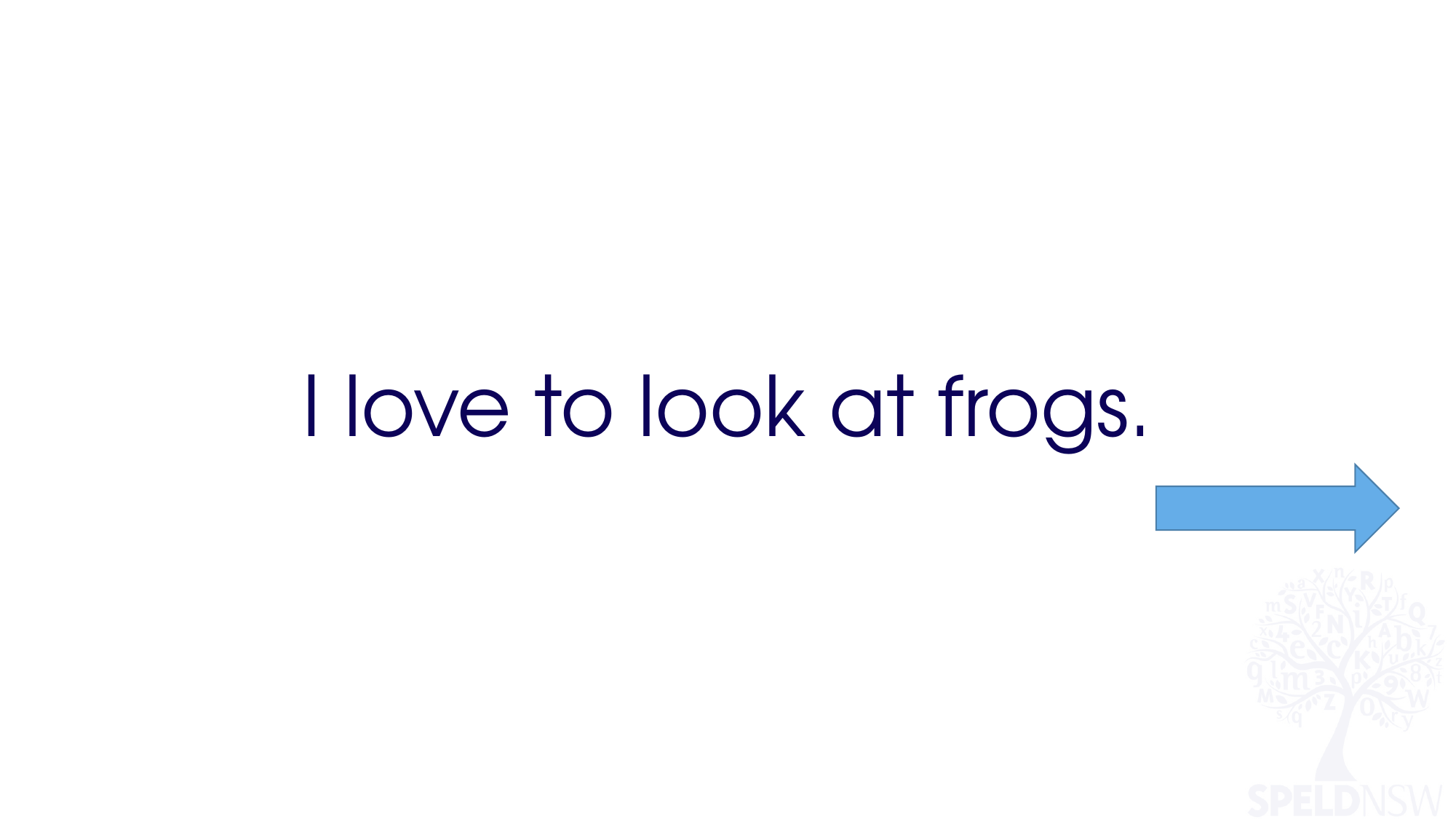

# I love to look at frogs.